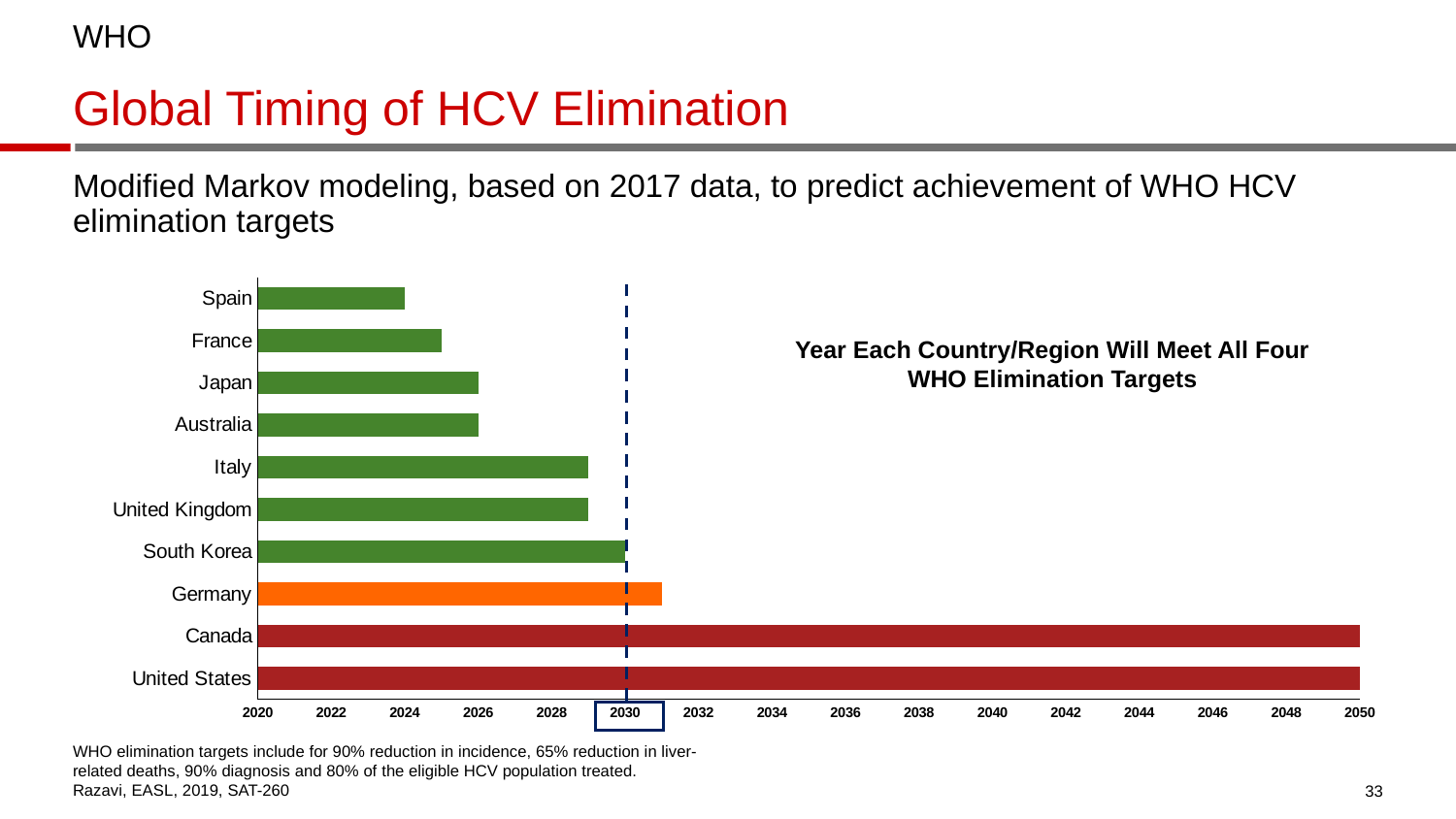

WHO
# Global Timing of HCV Elimination
Modified Markov modeling, based on 2017 data, to predict achievement of WHO HCV elimination targets

### Chart

| Category | Year of Elimination |
|---|---|
| United States | 2050.0 |
| Canada | 2050.0 |
| Germany | 2031.0 |
| South Korea | 2030.0 |
| United Kingdom | 2029.0 |
| Italy | 2029.0 |
| Australia | 2026.0 |
| Japan | 2026.0 |
| France | 2025.0 |
| Spain | 2024.0 |
Year Each Country/Region Will Meet All Four WHO Elimination Targets
33
WHO elimination targets include for 90% reduction in incidence, 65% reduction in liver-related deaths, 90% diagnosis and 80% of the eligible HCV population treated.
Razavi, EASL, 2019, SAT-260